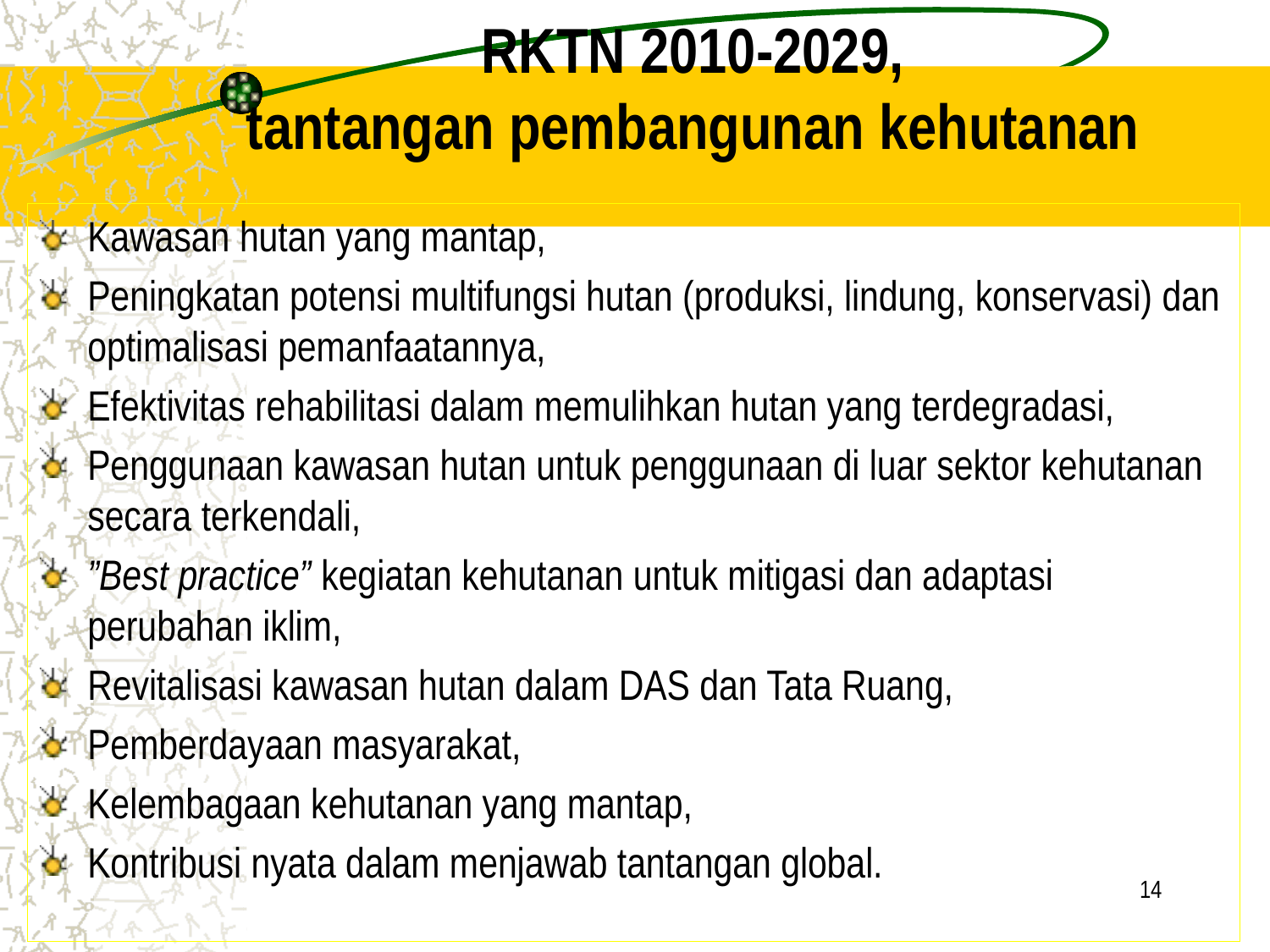

# RKTN 2010-2029, tantangan pembangunan kehutanan
Kawasan hutan yang mantap,
Peningkatan potensi multifungsi hutan (produksi, lindung, konservasi) dan optimalisasi pemanfaatannya,
Efektivitas rehabilitasi dalam memulihkan hutan yang terdegradasi,
Penggunaan kawasan hutan untuk penggunaan di luar sektor kehutanan secara terkendali,
”Best practice” kegiatan kehutanan untuk mitigasi dan adaptasi perubahan iklim,
Revitalisasi kawasan hutan dalam DAS dan Tata Ruang,
Pemberdayaan masyarakat,
Kelembagaan kehutanan yang mantap,
Kontribusi nyata dalam menjawab tantangan global.
14